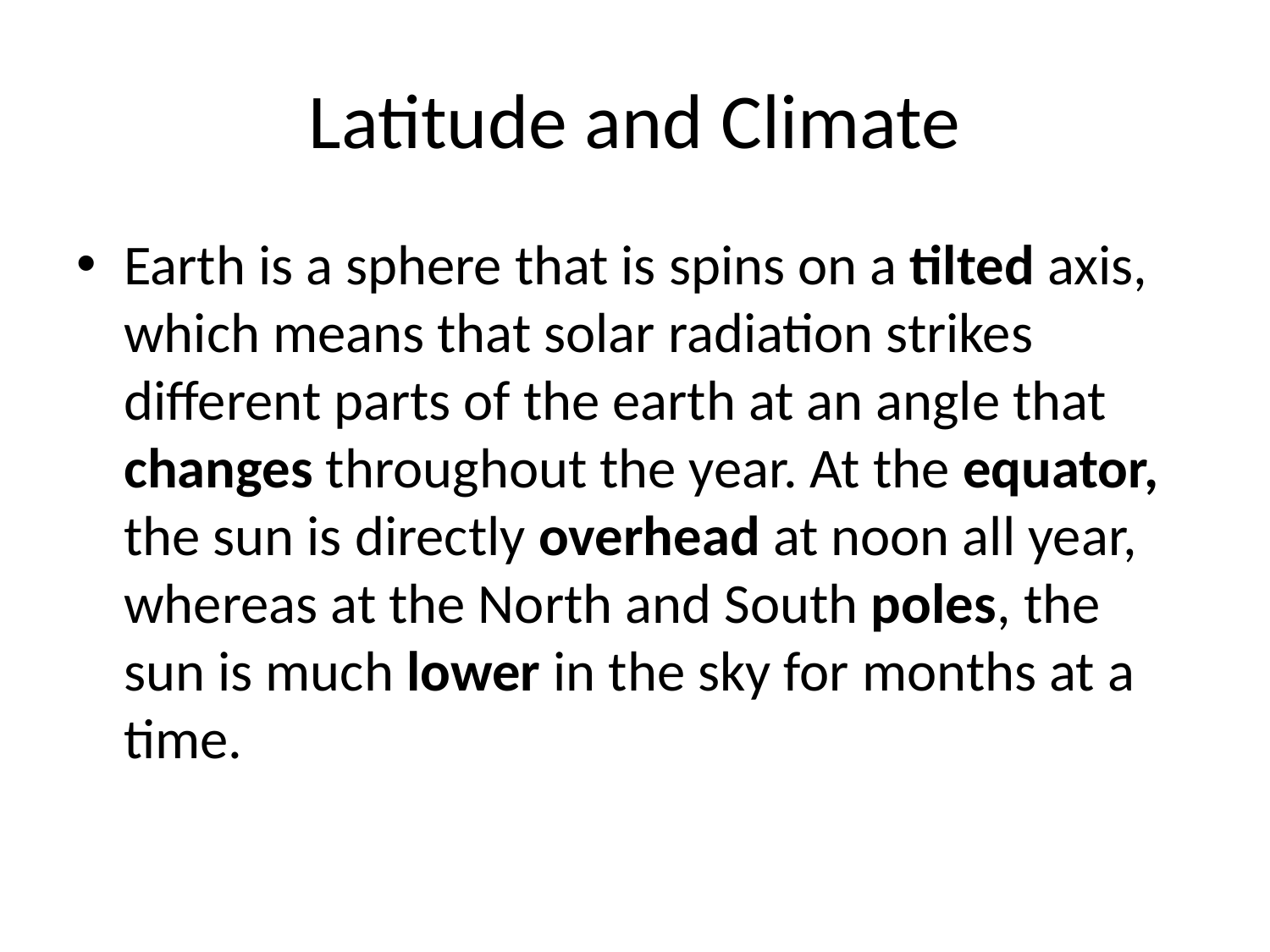

# Latitude and Climate
Earth is a sphere that is spins on a tilted axis, which means that solar radiation strikes different parts of the earth at an angle that changes throughout the year. At the equator, the sun is directly overhead at noon all year, whereas at the North and South poles, the sun is much lower in the sky for months at a time.